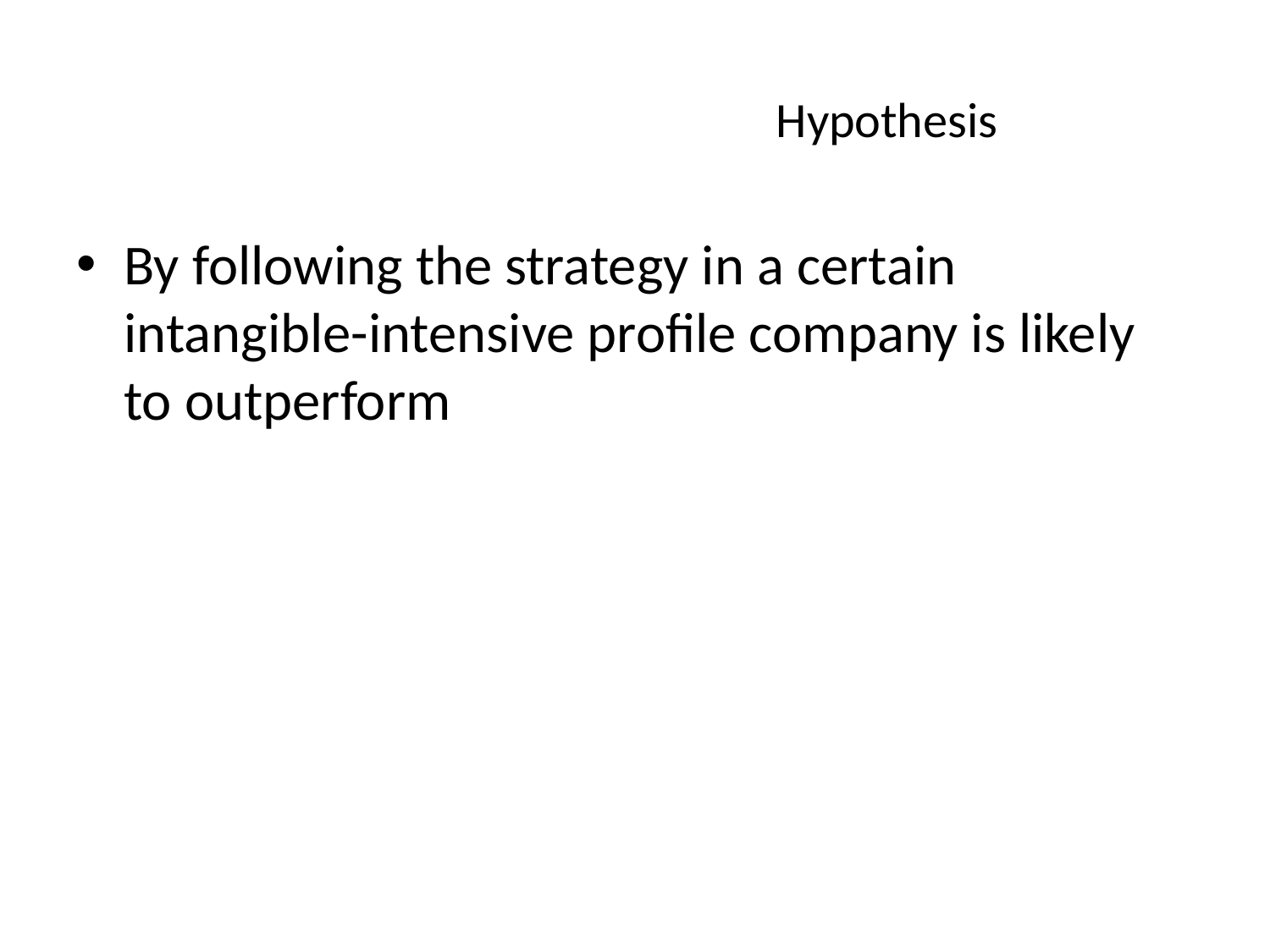

# Hypothesis
By following the strategy in a certain intangible-intensive profile company is likely to outperform